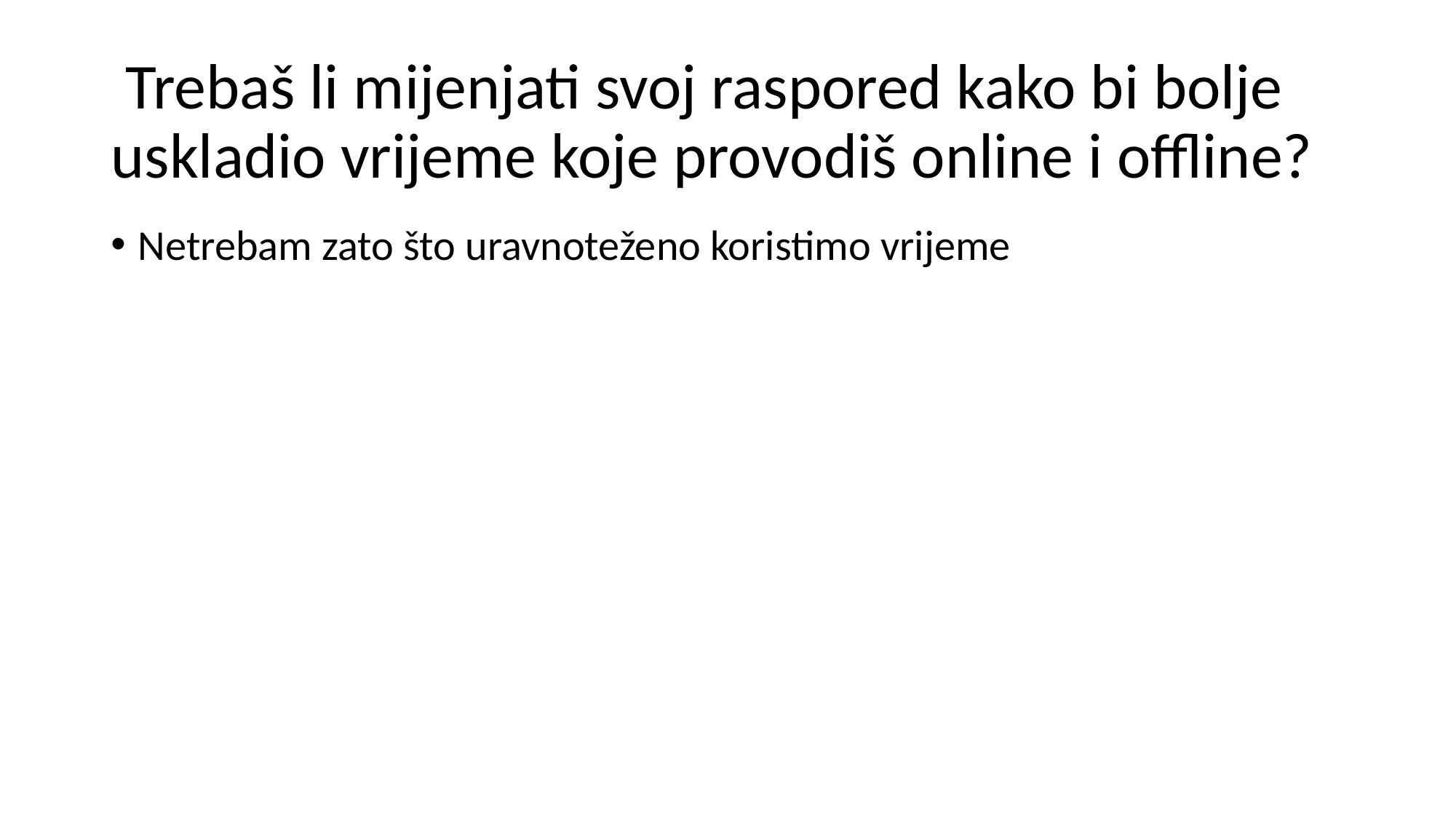

# Trebaš li mijenjati svoj raspored kako bi bolje uskladio vrijeme koje provodiš online i offline?
Netrebam zato što uravnoteženo koristimo vrijeme